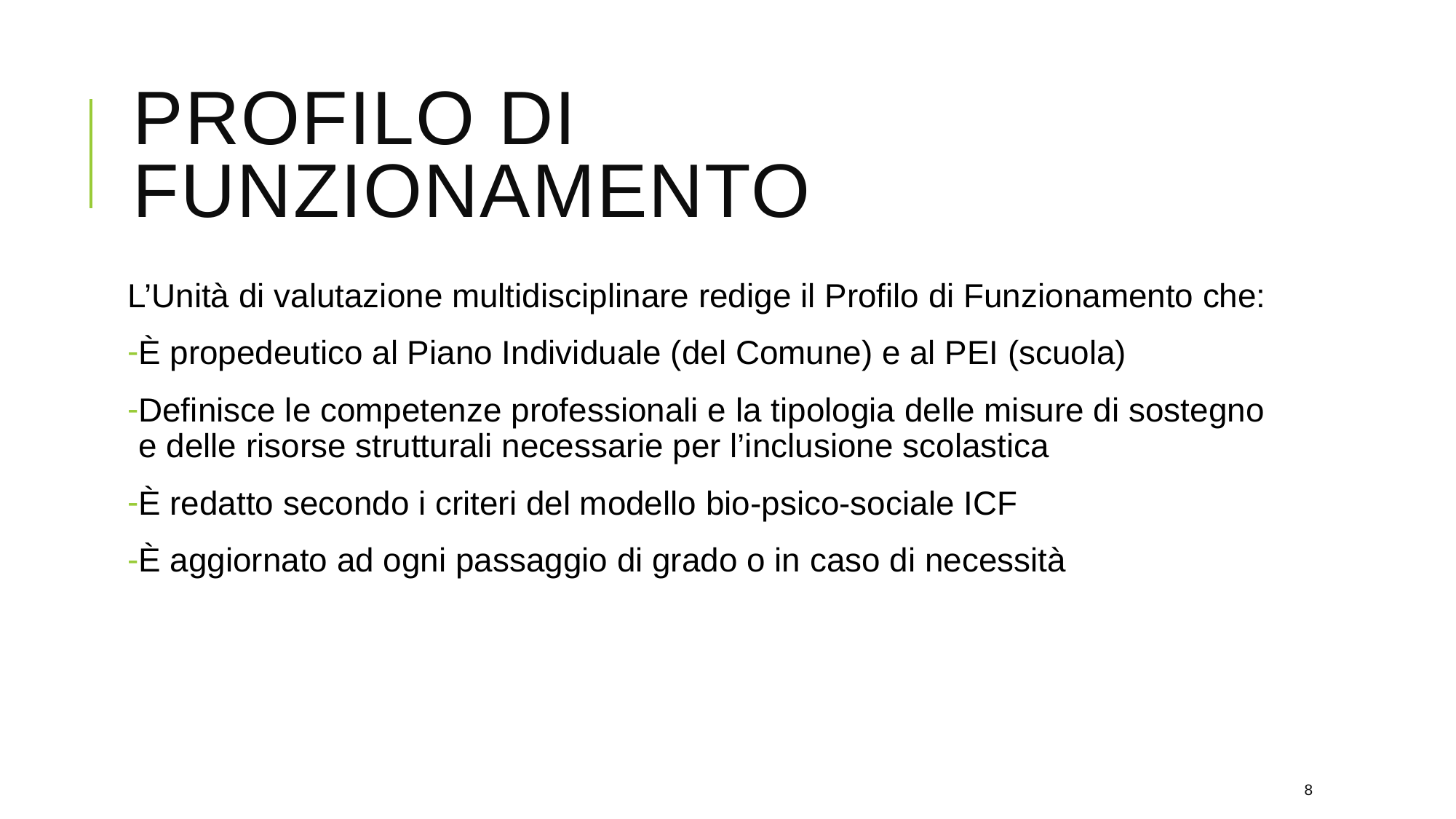

# Profilo di funzionamento
L’Unità di valutazione multidisciplinare redige il Profilo di Funzionamento che:
È propedeutico al Piano Individuale (del Comune) e al PEI (scuola)
Definisce le competenze professionali e la tipologia delle misure di sostegno e delle risorse strutturali necessarie per l’inclusione scolastica
È redatto secondo i criteri del modello bio-psico-sociale ICF
È aggiornato ad ogni passaggio di grado o in caso di necessità
8